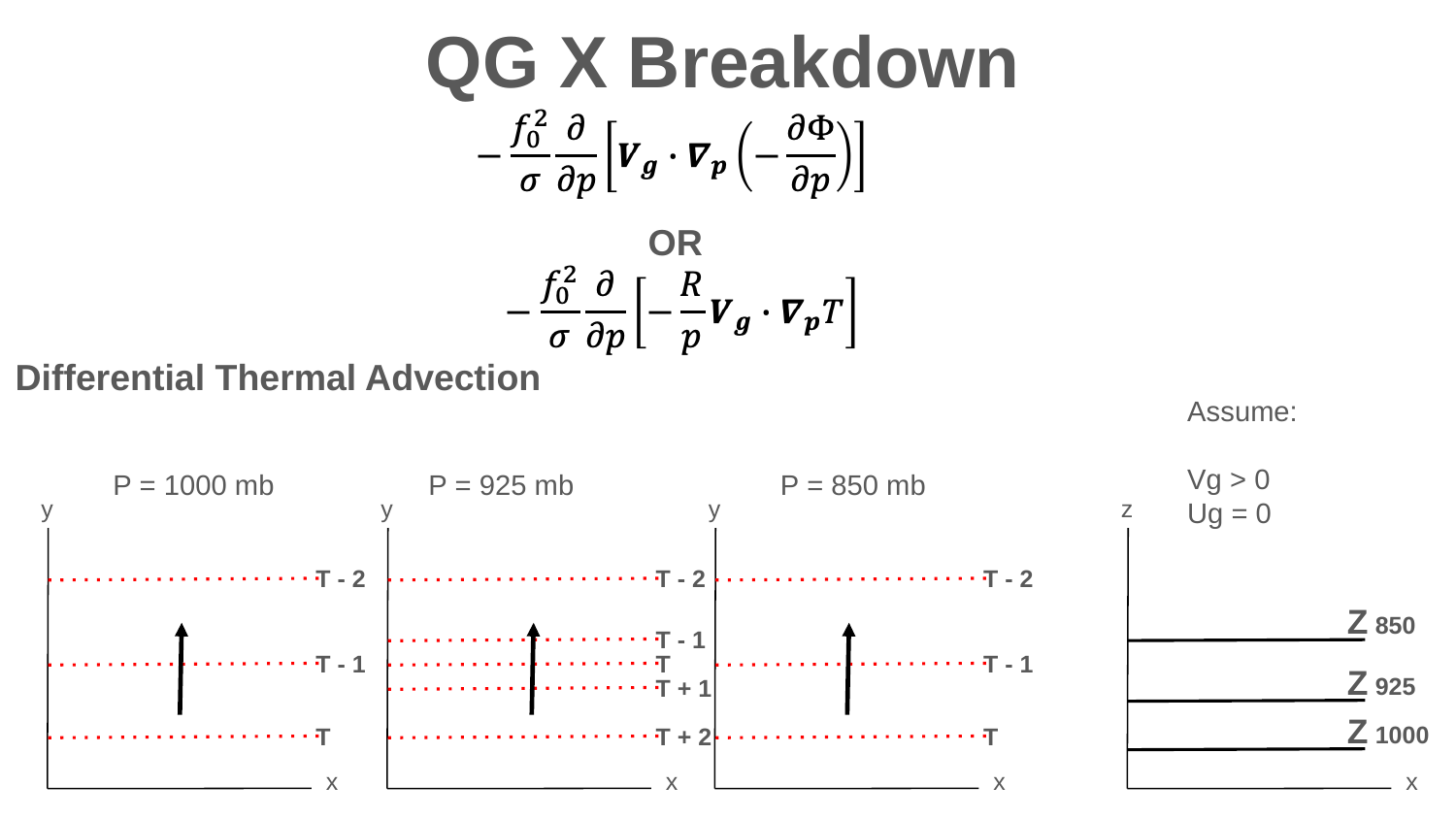

QG X Breakdown

OR

Differential Thermal Advection

Assume:

Vg > 0
Ug = 0

P = 1000 mb
P = 925 mb
P = 850 mb
y
y
y
z
T - 2
T - 2
T - 2
Z 850
T - 1
T - 1
T
T - 1
Z 925
T + 1
Z 1000
T
T + 2
T
x
x
x
x